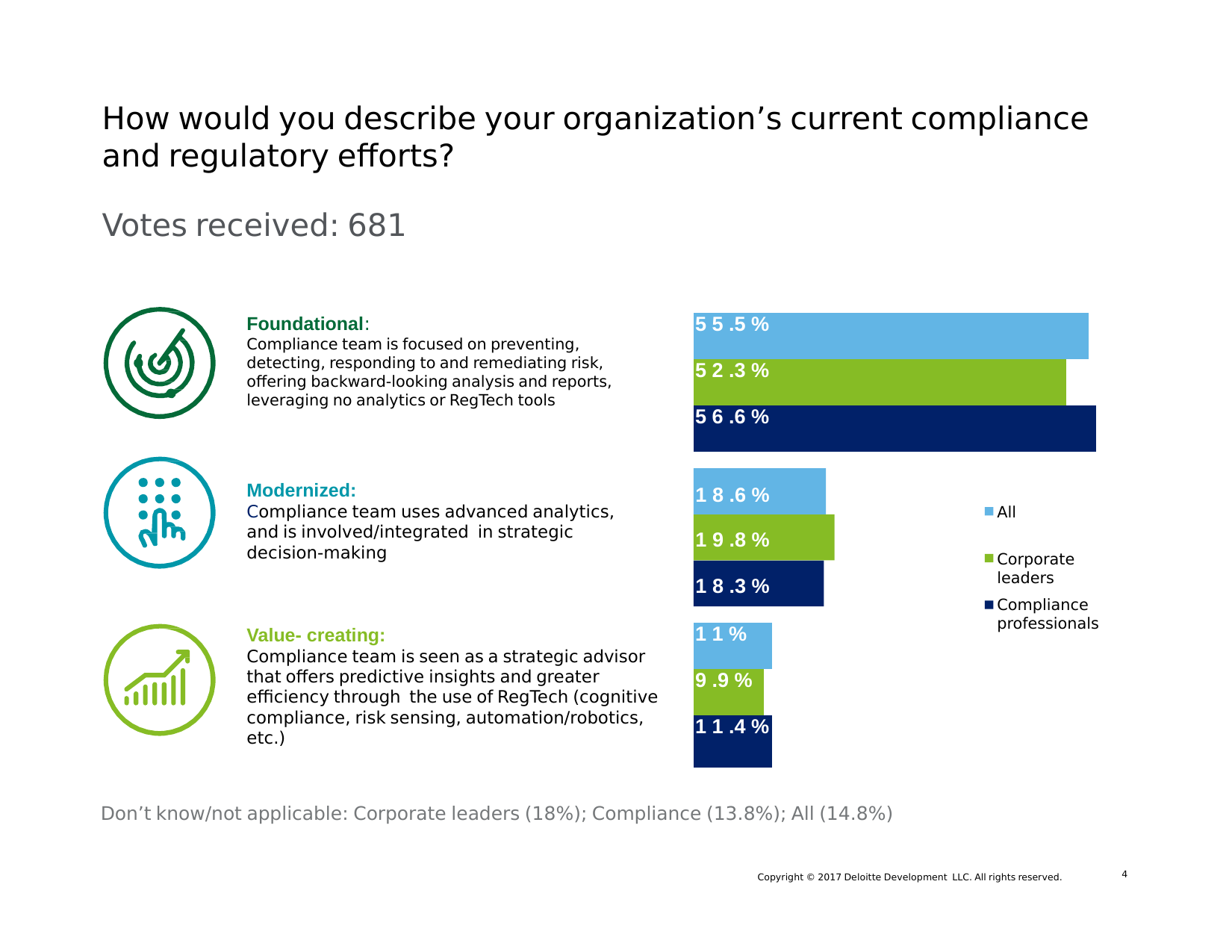

How would you describe your organization’s current compliance and regulatory efforts?

Votes received: 681

Foundational:
Compliance team is focused on preventing, detecting, responding to and remediating risk, offering backward-looking analysis and reports, leveraging no analytics or RegTech tools
| 5 5 .5 % |  |  |
| --- | --- | --- |
| 5 2 .3 % |  |  |
| 5 6 .6 % |  |  |

Modernized:
Compliance team uses advanced analytics, and is involved/integrated  in strategic decision-making

1 8 .6 %
All

1 9 .8 %
Corporate leaders
Compliance professionals

1 8 .3 %

Value- creating:
Compliance team is seen as a strategic advisor that offers predictive insights and greater efficiency through  the use of RegTech (cognitive compliance, risk sensing, automation/robotics, etc.)
| 1 1 % |  |
| --- | --- |
| 9 .9 % |  |
| 1 1 .4 % |  |

Don’t know/not applicable: Corporate leaders (18%); Compliance (13.8%); All (14.8%)
Copyright © 2017 Deloitte Development  LLC. All rights reserved.
4
4
Copyright © 2017 Deloitte Development  LLC. All rights reserved.